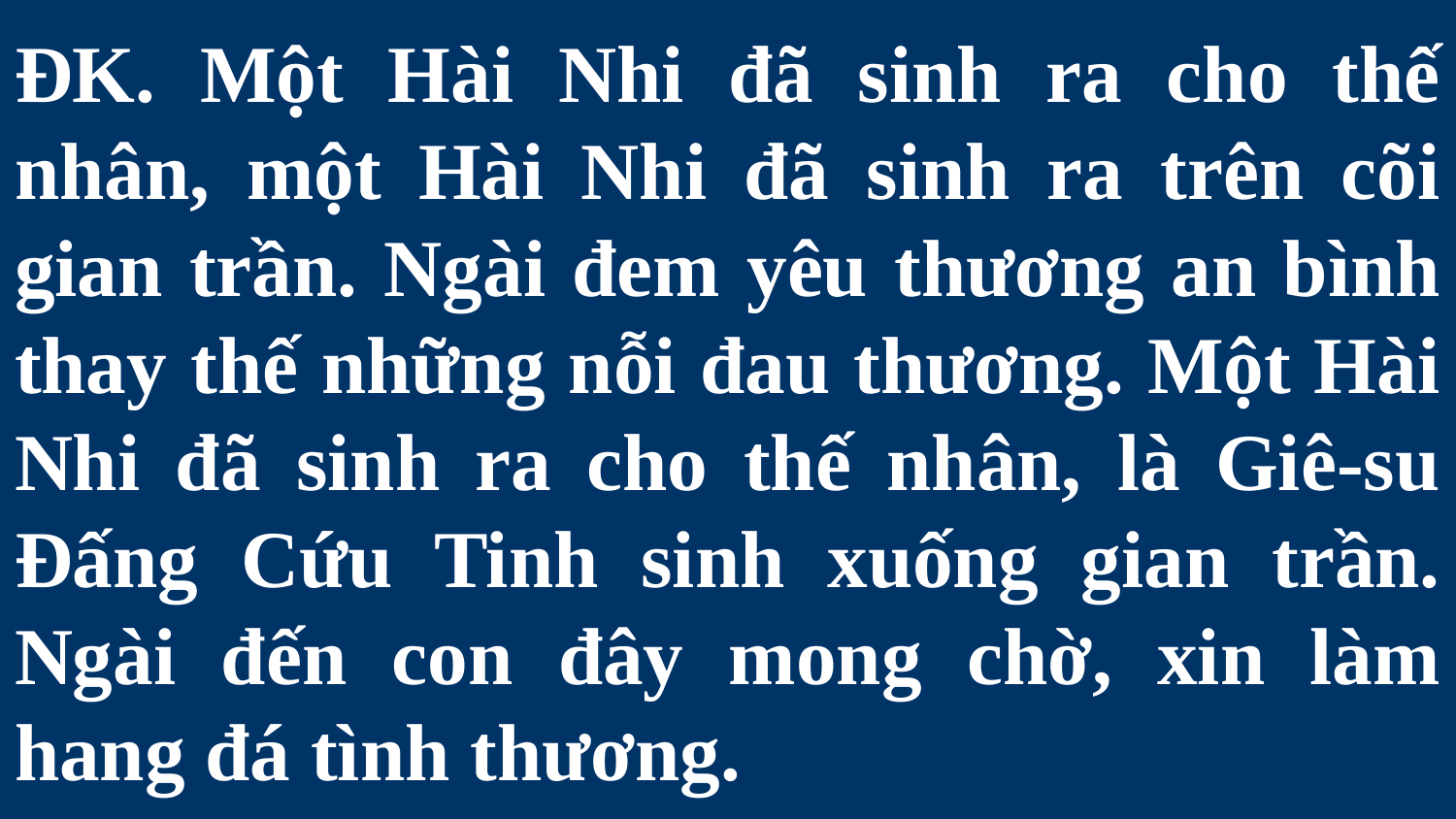

# ĐK. Một Hài Nhi đã sinh ra cho thế nhân, một Hài Nhi đã sinh ra trên cõi gian trần. Ngài đem yêu thương an bình thay thế những nỗi đau thương. Một Hài Nhi đã sinh ra cho thế nhân, là Giê-su Đấng Cứu Tinh sinh xuống gian trần. Ngài đến con đây mong chờ, xin làm hang đá tình thương.